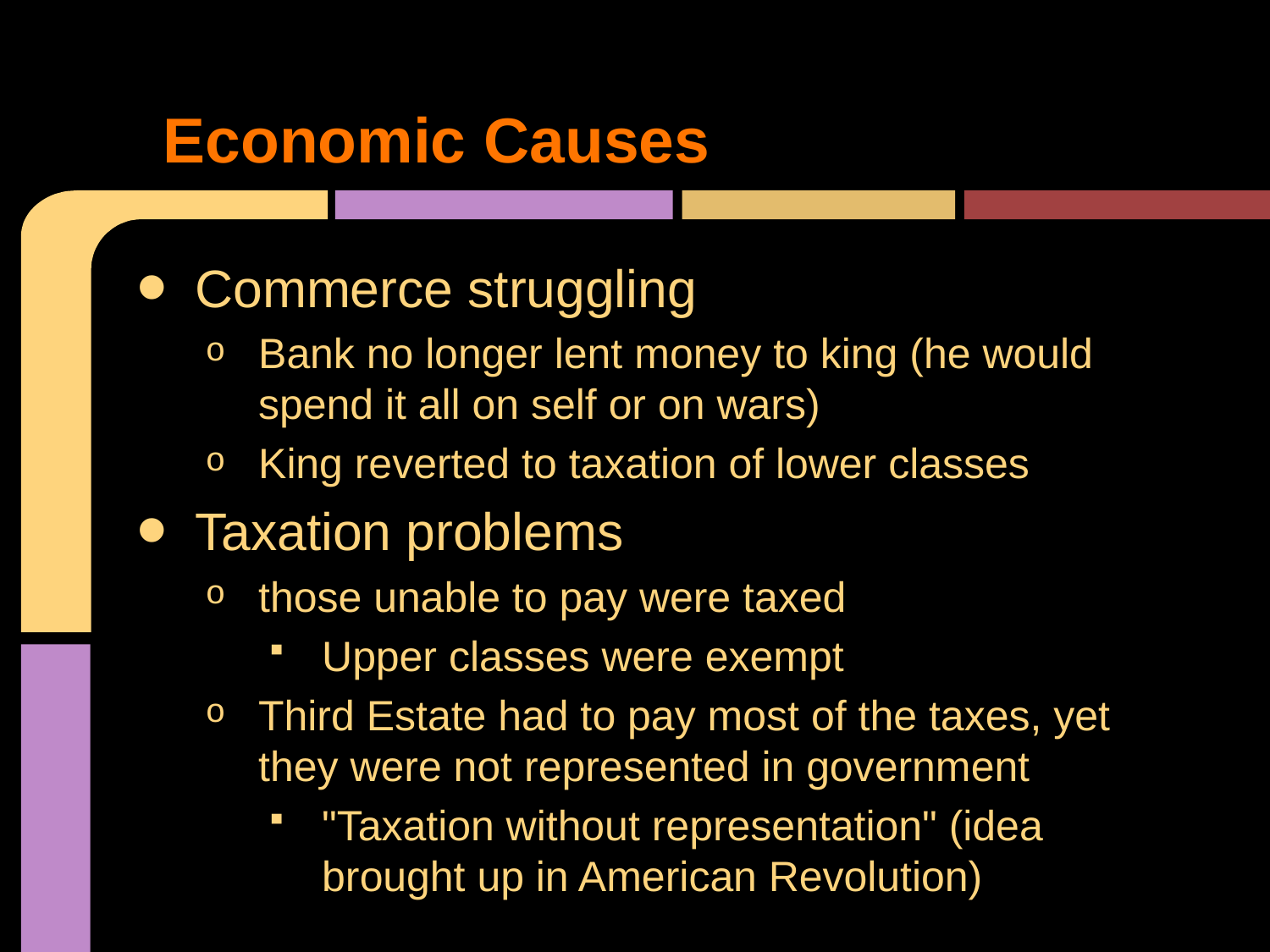

# Economic Causes
Commerce struggling
Bank no longer lent money to king (he would spend it all on self or on wars)
King reverted to taxation of lower classes
Taxation problems
those unable to pay were taxed
Upper classes were exempt
Third Estate had to pay most of the taxes, yet they were not represented in government
"Taxation without representation" (idea brought up in American Revolution)